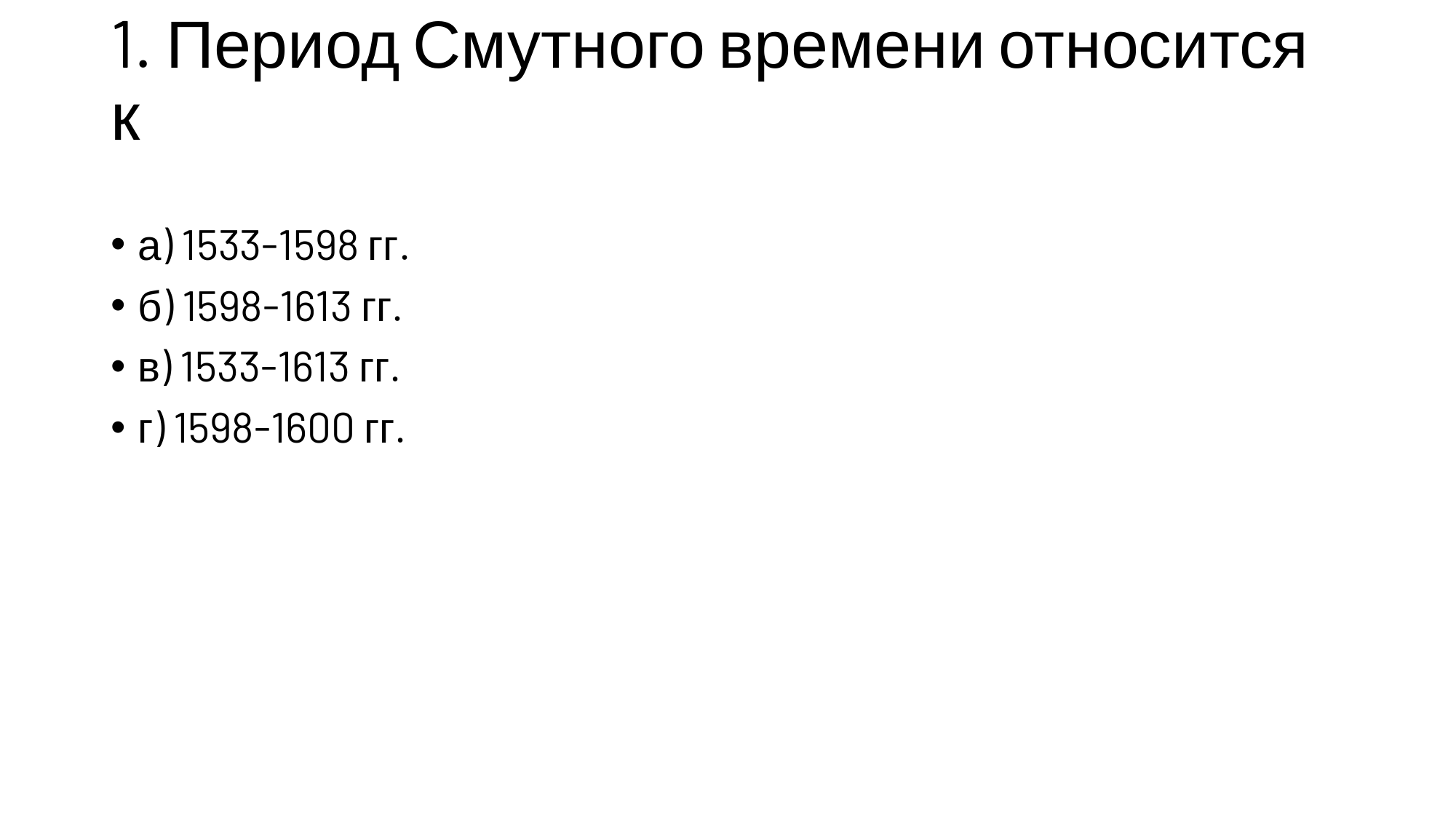

# 1. Период Смутного времени относится к
а) 1533-1598 гг.
б) 1598-1613 гг.
в) 1533-1613 гг.
г) 1598-1600 гг.